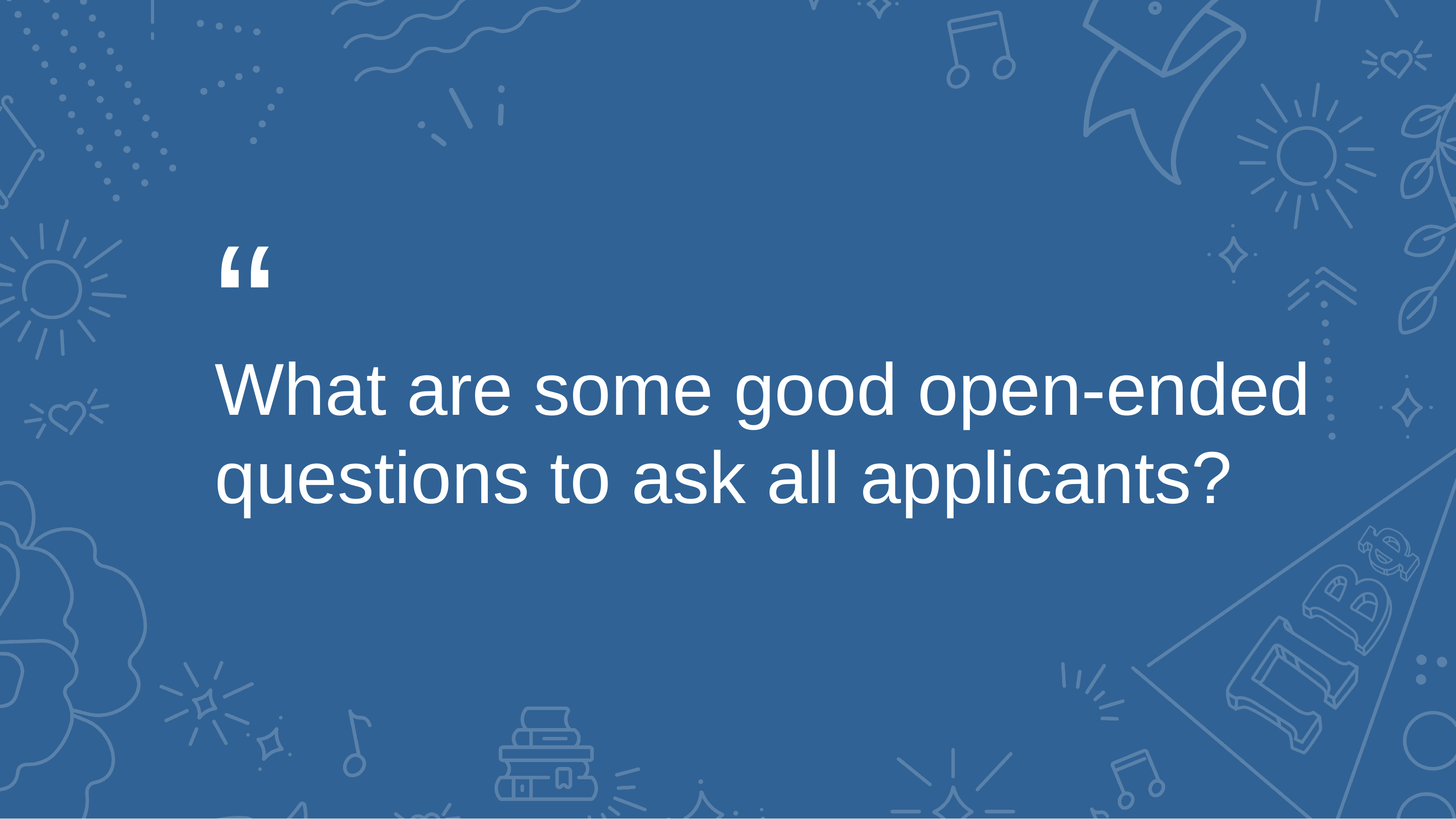

# What are some good open-ended questions to ask all applicants?